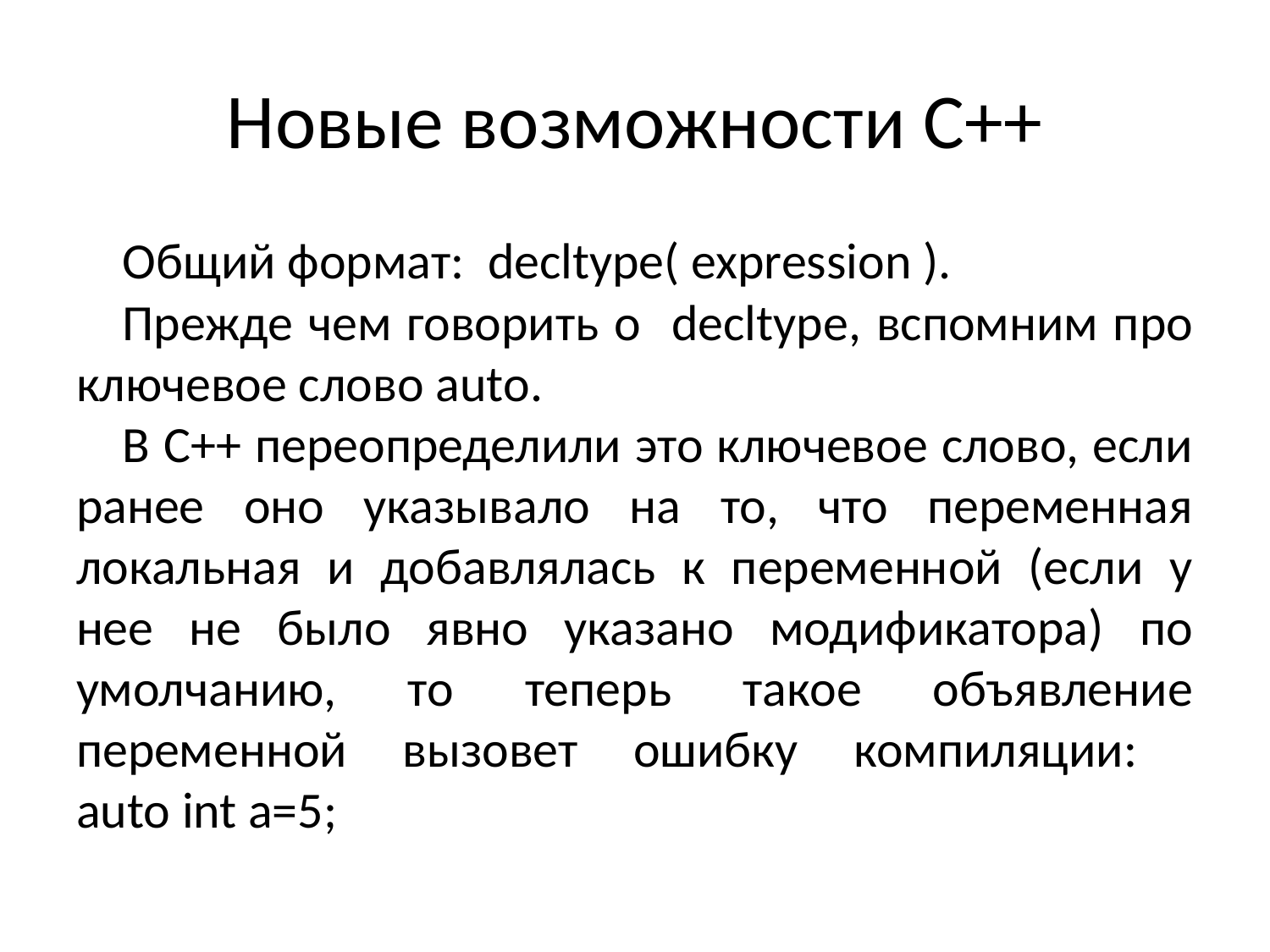

# Новые возможности С++
Общий формат:  decltype( expression ).
Прежде чем говорить о  decltype, вспомним про ключевое слово auto.
В С++ переопределили это ключевое слово, если ранее оно указывало на то, что переменная локальная и добавлялась к переменной (если у нее не было явно указано модификатора) по умолчанию, то теперь такое объявление переменной вызовет ошибку компиляции:  auto int a=5;